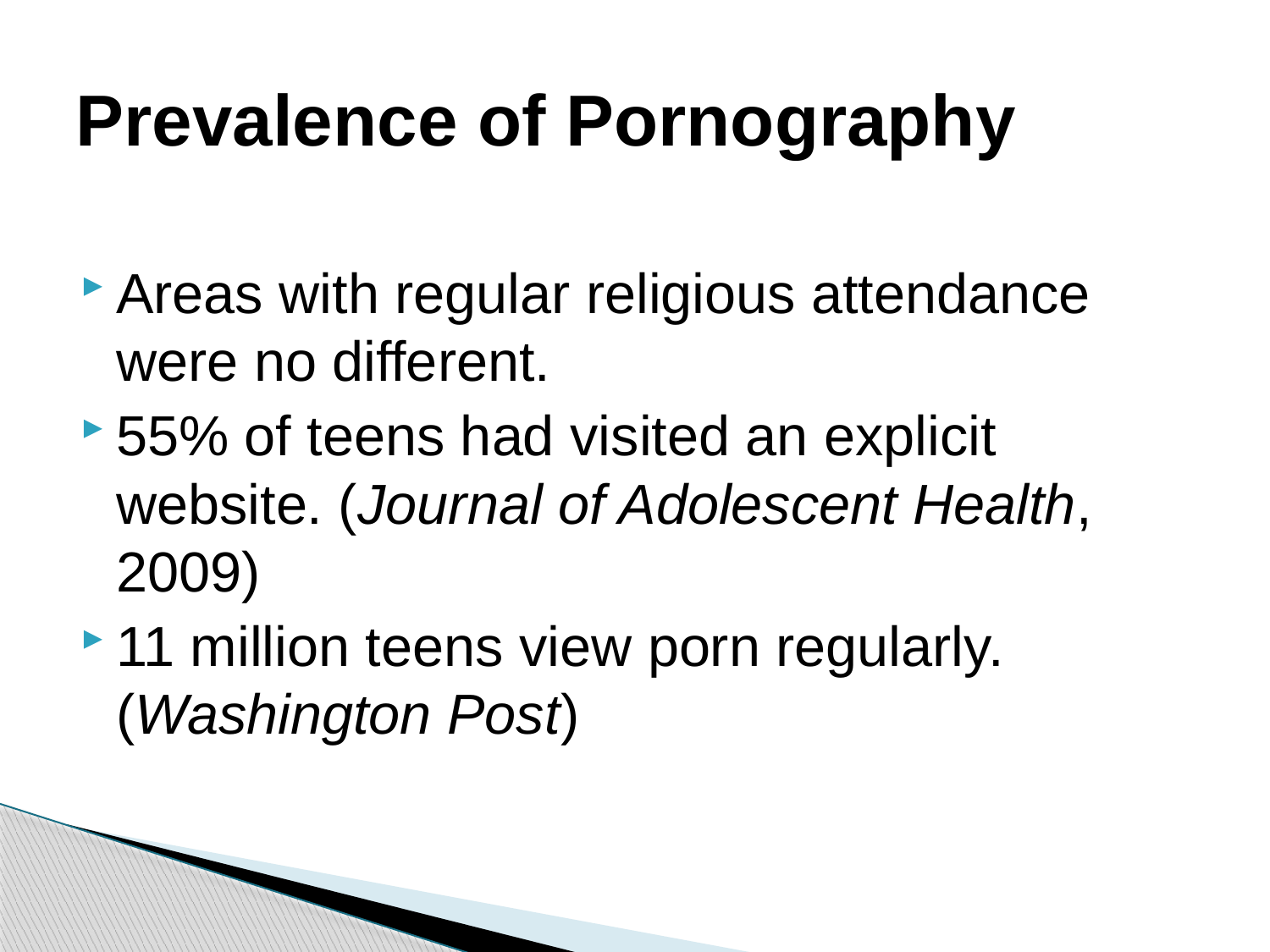

# Prevalence of Pornography
Areas with regular religious attendance were no different.
55% of teens had visited an explicit website. (Journal of Adolescent Health, 2009)
11 million teens view porn regularly. (Washington Post)